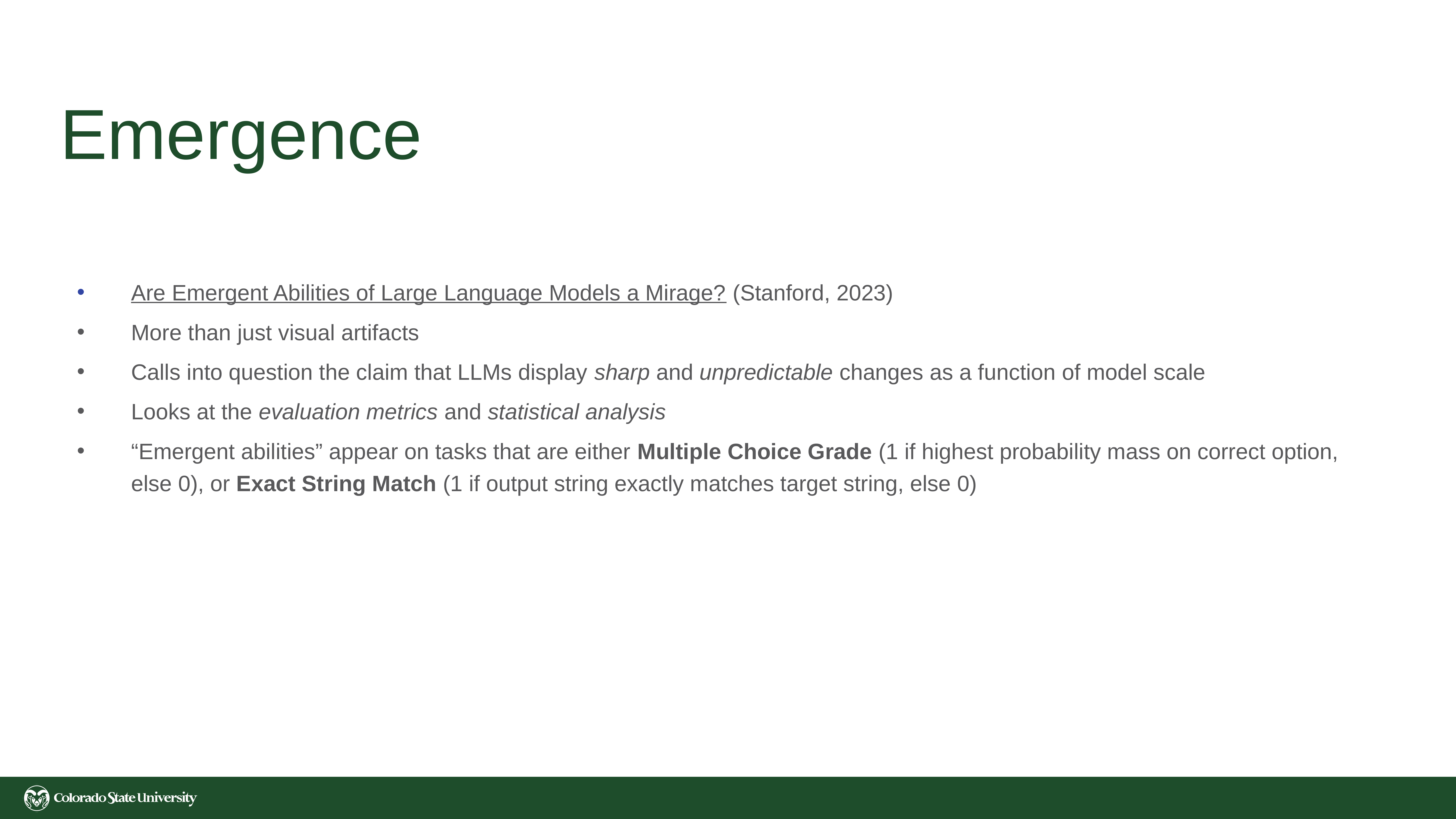

# Emergence
Are Emergent Abilities of Large Language Models a Mirage? (Stanford, 2023)
More than just visual artifacts
Calls into question the claim that LLMs display sharp and unpredictable changes as a function of model scale
Looks at the evaluation metrics and statistical analysis
“Emergent abilities” appear on tasks that are either Multiple Choice Grade (1 if highest probability mass on correct option, else 0), or Exact String Match (1 if output string exactly matches target string, else 0)